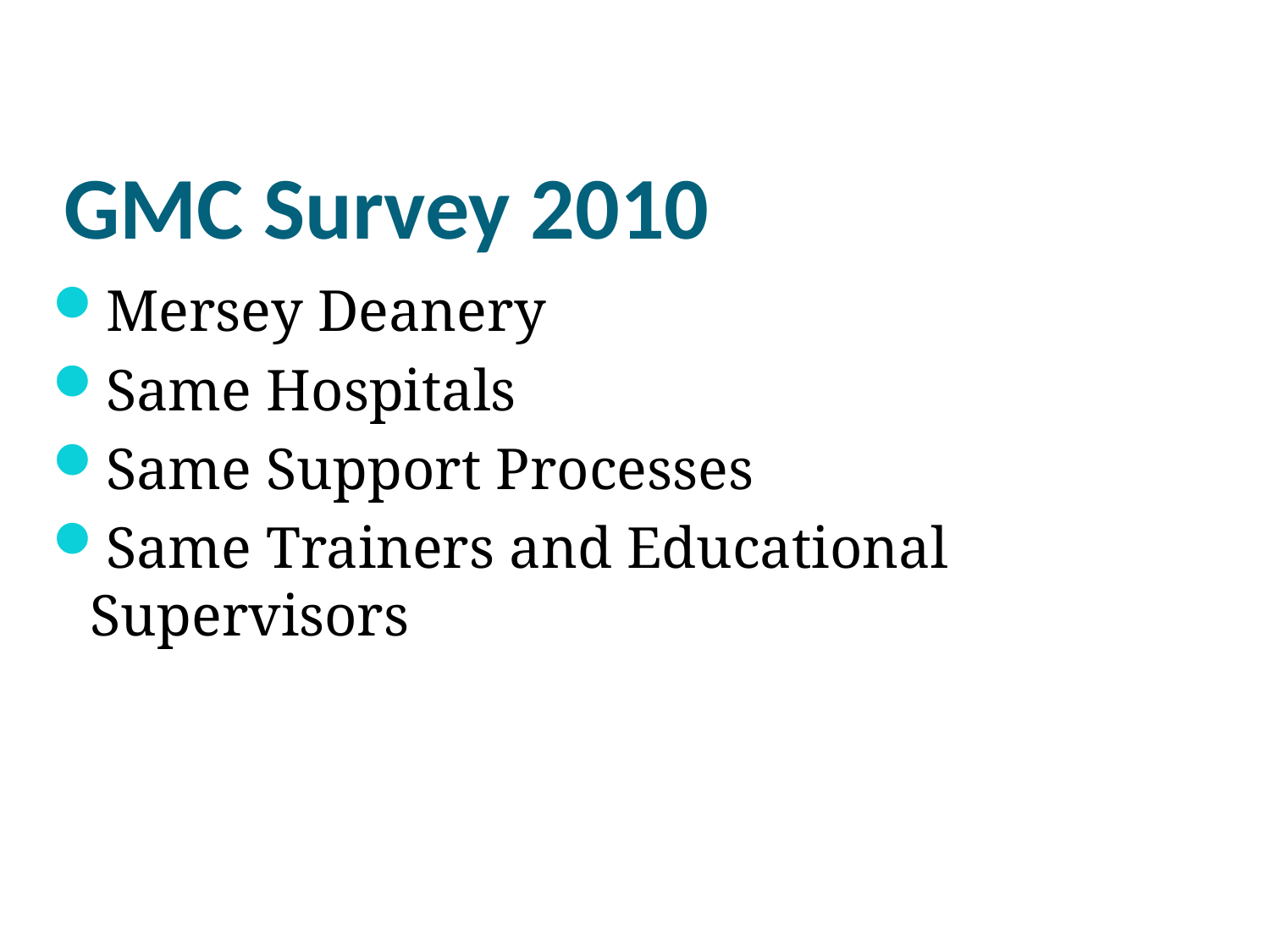

# GMC Survey 2010
Mersey Deanery
Same Hospitals
Same Support Processes
Same Trainers and Educational Supervisors